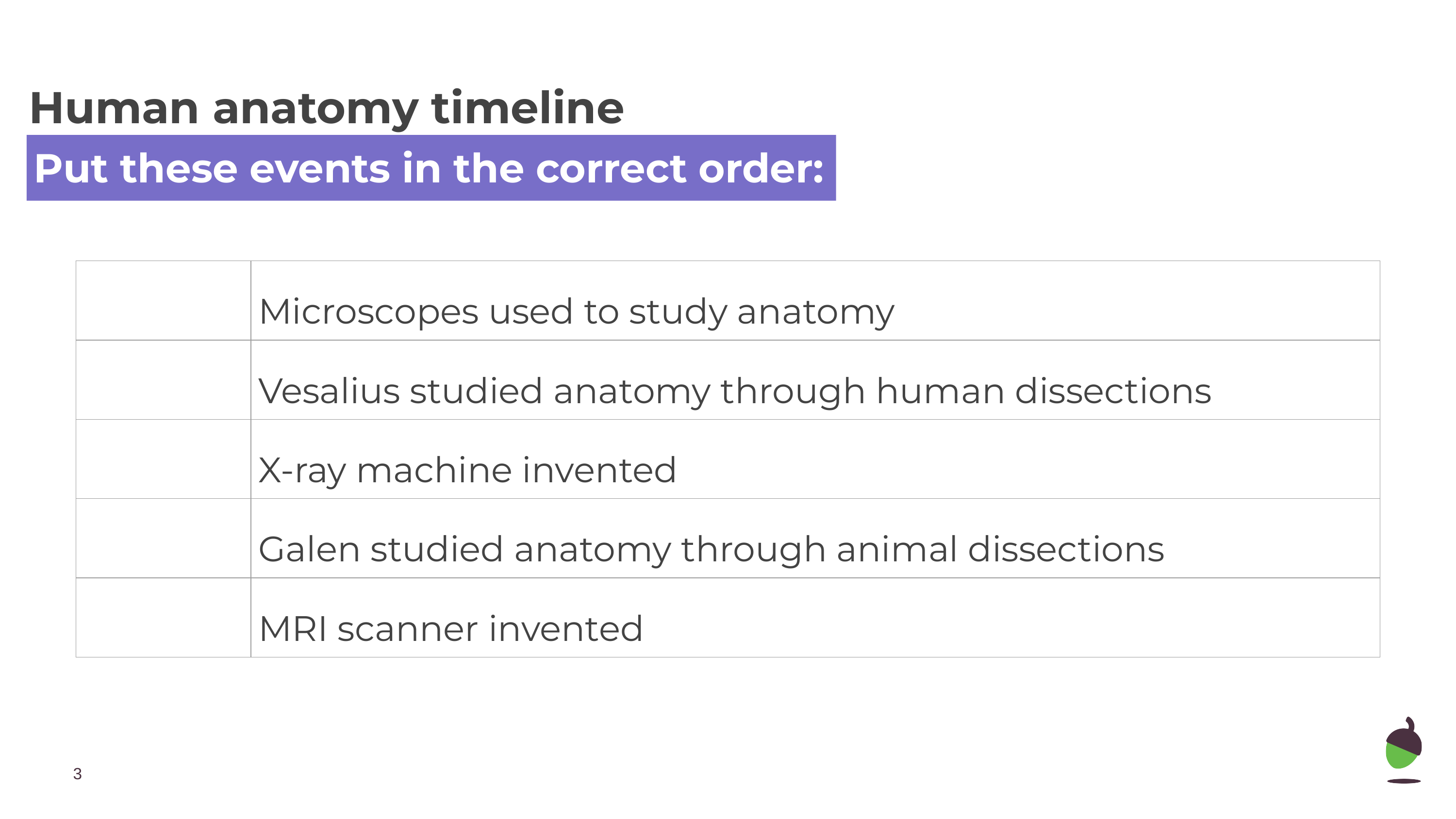

# Human anatomy timeline
Put these events in the correct order:
| 3 | Microscopes used to study anatomy |
| --- | --- |
| 2 | Vesalius studied anatomy through human dissections |
| 4 | X-ray machine invented |
| 1 | Galen studied anatomy through animal dissections |
| 5 | MRI scanner invented |

3